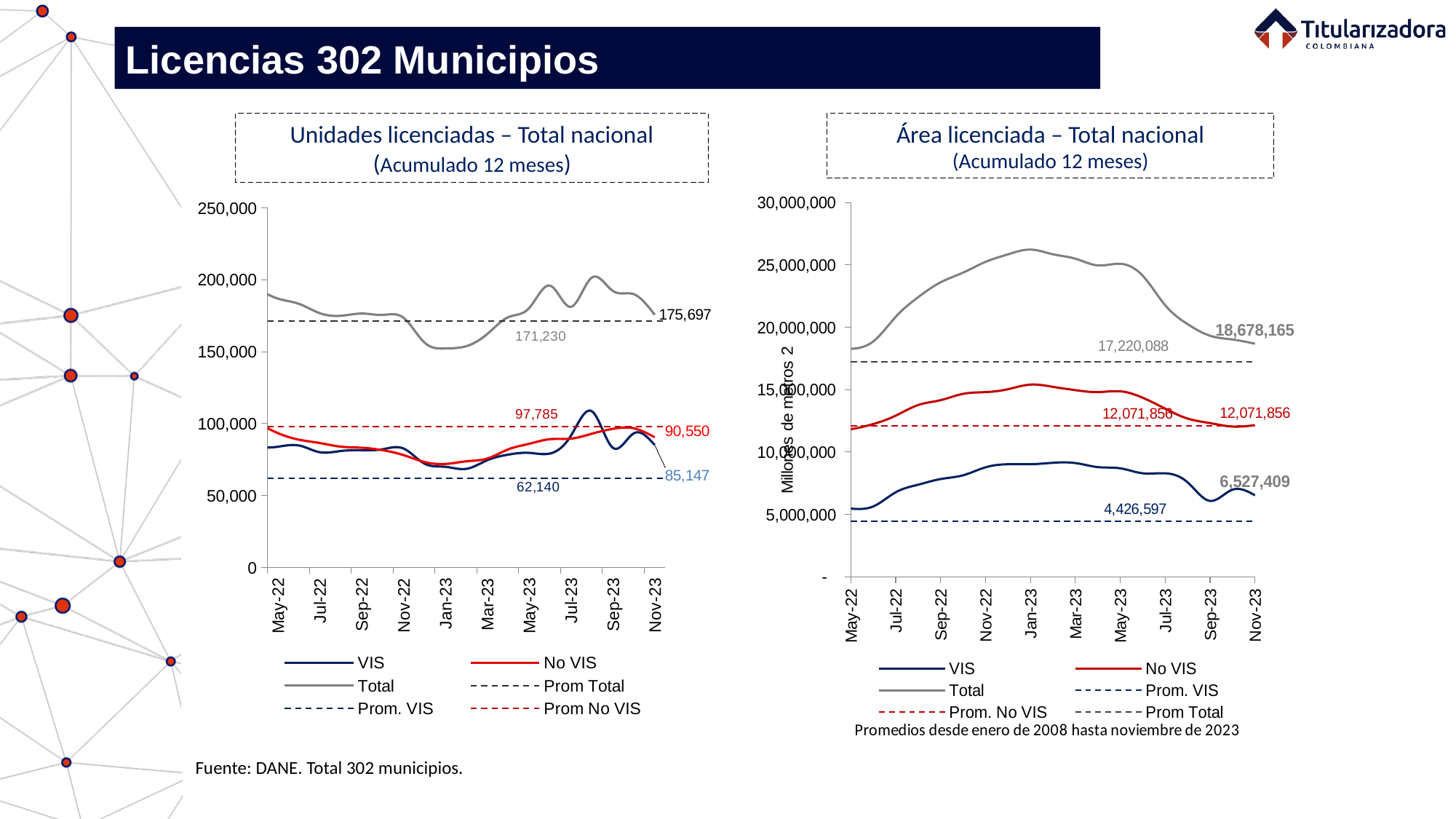

Licencias 302 Municipios
Área licenciada – Total nacional
(Acumulado 12 meses)
Unidades licenciadas – Total nacional
(Acumulado 12 meses)

### Chart

| Category | VIS | No VIS | Total | Prom. VIS | Prom. No VIS | Prom Total |
|---|---|---|---|---|---|---|
| 39448 | 2841248.0 | 11243169.0 | 14084417.0 | 4426596.6020942405 | 12071856.068062827 | 17220087.732984293 |
| 39479 | 2734126.0 | 11014462.0 | 13748588.0 | 4426596.6020942405 | 12071856.068062827 | 17220087.732984293 |
| 39508 | 2524847.0 | 10733071.0 | 13257918.0 | 4426596.6020942405 | 12071856.068062827 | 17220087.732984293 |
| 39539 | 2580109.0 | 10681713.0 | 13261822.0 | 4426596.6020942405 | 12071856.068062827 | 17220087.732984293 |
| 39569 | 2565012.0 | 10732988.0 | 13298000.0 | 4426596.6020942405 | 12071856.068062827 | 17220087.732984293 |
| 39600 | 2473742.0 | 10519529.0 | 12993271.0 | 4426596.6020942405 | 12071856.068062827 | 17220087.732984293 |
| 39630 | 2712963.0 | 10457722.0 | 13170685.0 | 4426596.6020942405 | 12071856.068062827 | 17220087.732984293 |
| 39661 | 2535976.0 | 10342821.0 | 12878797.0 | 4426596.6020942405 | 12071856.068062827 | 17220087.732984293 |
| 39692 | 2481373.0 | 10465130.0 | 12946503.0 | 4426596.6020942405 | 12071856.068062827 | 17220087.732984293 |
| 39722 | 2441945.0 | 10203796.0 | 12645741.0 | 4426596.6020942405 | 12071856.068062827 | 17220087.732984293 |
| 39753 | 2448282.0 | 10099706.0 | 12547988.0 | 4426596.6020942405 | 12071856.068062827 | 17220087.732984293 |
| 39783 | 2355025.0 | 9647322.0 | 12002347.0 | 4426596.6020942405 | 12071856.068062827 | 17220087.732984293 |
| 39814 | 2348471.0 | 9165290.0 | 11513761.0 | 4426596.6020942405 | 12071856.068062827 | 17220087.732984293 |
| 39845 | 2323022.0 | 8934844.0 | 11257866.0 | 4426596.6020942405 | 12071856.068062827 | 17220087.732984293 |
| 39873 | 2385055.0 | 8809089.0 | 11194144.0 | 4426596.6020942405 | 12071856.068062827 | 17220087.732984293 |
| 39904 | 2415252.0 | 8640104.0 | 11055356.0 | 4426596.6020942405 | 12071856.068062827 | 17220087.732984293 |
| 39934 | 2376302.0 | 8365671.0 | 10741973.0 | 4426596.6020942405 | 12071856.068062827 | 17220087.732984293 |
| 39965 | 2433076.0 | 8188379.0 | 10621455.0 | 4426596.6020942405 | 12071856.068062827 | 17220087.732984293 |
| 39995 | 2241748.0 | 7914865.0 | 10156613.0 | 4426596.6020942405 | 12071856.068062827 | 17220087.732984293 |
| 40026 | 2555990.0 | 7677785.0 | 10233775.0 | 4426596.6020942405 | 12071856.068062827 | 17220087.732984293 |
| 40057 | 2542449.0 | 7229275.0 | 9771724.0 | 4426596.6020942405 | 12071856.068062827 | 17220087.732984293 |
| 40087 | 2482686.0 | 7167670.0 | 9650356.0 | 4426596.6020942405 | 12071856.068062827 | 17220087.732984293 |
| 40118 | 2560582.0 | 7248871.0 | 9809453.0 | 4426596.6020942405 | 12071856.068062827 | 17220087.732984293 |
| 40148 | 2684885.0 | 7360807.0 | 10045692.0 | 4426596.6020942405 | 12071856.068062827 | 17220087.732984293 |
| 40179 | 2612845.0 | 7424700.0 | 10037545.0 | 4426596.6020942405 | 12071856.068062827 | 17220087.732984293 |
| 40210 | 2624330.0 | 7496905.0 | 10121235.0 | 4426596.6020942405 | 12071856.068062827 | 17220087.732984293 |
| 40238 | 2770532.0 | 7692070.0 | 10462602.0 | 4426596.6020942405 | 12071856.068062827 | 17220087.732984293 |
| 40269 | 2965835.0 | 7737113.0 | 10702948.0 | 4426596.6020942405 | 12071856.068062827 | 17220087.732984293 |
| 40299 | 3223065.0 | 7816008.0 | 11039073.0 | 4426596.6020942405 | 12071856.068062827 | 17220087.732984293 |
| 40330 | 3366616.0 | 8040447.0 | 11407063.0 | 4426596.6020942405 | 12071856.068062827 | 17220087.732984293 |
| 40360 | 3328204.0 | 8270125.0 | 11598329.0 | 4426596.6020942405 | 12071856.068062827 | 17220087.732984293 |
| 40391 | 3262932.0 | 8648171.0 | 11911103.0 | 4426596.6020942405 | 12071856.068062827 | 17220087.732984293 |
| 40422 | 3371228.0 | 8985476.0 | 12356704.0 | 4426596.6020942405 | 12071856.068062827 | 17220087.732984293 |
| 40452 | 3373236.0 | 9164819.0 | 12538055.0 | 4426596.6020942405 | 12071856.068062827 | 17220087.732984293 |
| 40483 | 3931033.0 | 9420173.0 | 13351206.0 | 4426596.6020942405 | 12071856.068062827 | 17220087.732984293 |
| 40513 | 4409174.0 | 9882344.0 | 14291518.0 | 4426596.6020942405 | 12071856.068062827 | 17220087.732984293 |
| 40544 | 4541211.0 | 10476905.0 | 15018116.0 | 4426596.6020942405 | 12071856.068062827 | 17220087.732984293 |
| 40575 | 4732088.0 | 10821211.0 | 15553299.0 | 4426596.6020942405 | 12071856.068062827 | 17220087.732984293 |
| 40603 | 4773670.0 | 11531516.0 | 16305186.0 | 4426596.6020942405 | 12071856.068062827 | 17220087.732984293 |
| 40634 | 4885863.0 | 11989725.0 | 16875588.0 | 4426596.6020942405 | 12071856.068062827 | 17220087.732984293 |
| 40664 | 5502376.0 | 12882197.0 | 18384573.0 | 4426596.6020942405 | 12071856.068062827 | 17220087.732984293 |
| 40695 | 5711887.0 | 13935307.0 | 19647194.0 | 4426596.6020942405 | 12071856.068062827 | 17220087.732984293 |
| 40725 | 5892771.0 | 14041233.0 | 19934004.0 | 4426596.6020942405 | 12071856.068062827 | 17220087.732984293 |
| 40756 | 5941695.0 | 14341004.0 | 20282699.0 | 4426596.6020942405 | 12071856.068062827 | 17220087.732984293 |
| 40787 | 5933129.0 | 14448794.0 | 20381923.0 | 4426596.6020942405 | 12071856.068062827 | 17220087.732984293 |
| 40817 | 6108434.0 | 14481226.0 | 20589660.0 | 4426596.6020942405 | 12071856.068062827 | 17220087.732984293 |
| 40848 | 5839499.0 | 14337643.0 | 20177142.0 | 4426596.6020942405 | 12071856.068062827 | 17220087.732984293 |
| 40878 | 5483545.0 | 14766691.0 | 20250236.0 | 4426596.6020942405 | 12071856.068062827 | 17220087.732984293 |
| 40909 | 5428718.0 | 14565271.0 | 19993989.0 | 4426596.6020942405 | 12071856.068062827 | 17220087.732984293 |
| 40940 | 5409478.0 | 14464515.0 | 19873993.0 | 4426596.6020942405 | 12071856.068062827 | 17220087.732984293 |
| 40969 | 5290407.0 | 13833542.0 | 19123949.0 | 4426596.6020942405 | 12071856.068062827 | 17220087.732984293 |
| 41000 | 5023130.0 | 13551028.0 | 18574158.0 | 4426596.6020942405 | 12071856.068062827 | 17220087.732984293 |
| 41030 | 4181216.0 | 13342793.0 | 17524009.0 | 4426596.6020942405 | 12071856.068062827 | 17220087.732984293 |
| 41061 | 4180546.0 | 12593650.0 | 16774196.0 | 4426596.6020942405 | 12071856.068062827 | 17220087.732984293 |
| 41091 | 4107503.0 | 12616448.0 | 16723951.0 | 4426596.6020942405 | 12071856.068062827 | 17220087.732984293 |
| 41122 | 4141009.0 | 12319970.0 | 16460979.0 | 4426596.6020942405 | 12071856.068062827 | 17220087.732984293 |
| 41153 | 4224036.0 | 12308227.0 | 16532263.0 | 4426596.6020942405 | 12071856.068062827 | 17220087.732984293 |
| 41183 | 4177484.0 | 12316130.0 | 16493614.0 | 4426596.6020942405 | 12071856.068062827 | 17220087.732984293 |
| 41214 | 4022846.0 | 12341548.0 | 16364394.0 | 4426596.6020942405 | 12071856.068062827 | 17220087.732984293 |
| 41244 | 4376666.0 | 11862328.0 | 16238994.0 | 4426596.6020942405 | 12071856.068062827 | 17220087.732984293 |
| 41275 | 4439878.0 | 11922414.0 | 16395609.0 | 4426596.6020942405 | 12071856.068062827 | 17220087.732984293 |
| 41306 | 4426835.0 | 12127094.0 | 16826428.0 | 4426596.6020942405 | 12071856.068062827 | 17220087.732984293 |
| 41334 | 4493940.0 | 12215437.0 | 17178900.0 | 4426596.6020942405 | 12071856.068062827 | 17220087.732984293 |
| 41365 | 4496666.0 | 12356713.0 | 17582739.0 | 4426596.6020942405 | 12071856.068062827 | 17220087.732984293 |
| 41395 | 4657859.0 | 12134159.0 | 17896759.0 | 4426596.6020942405 | 12071856.068062827 | 17220087.732984293 |
| 41426 | 4378969.0 | 12030149.0 | 17686018.0 | 4426596.6020942405 | 12071856.068062827 | 17220087.732984293 |
| 41456 | 4343248.0 | 11843212.0 | 17637976.0 | 4426596.6020942405 | 12071856.068062827 | 17220087.732984293 |
| 41487 | 4484671.0 | 12005374.0 | 18082708.0 | 4426596.6020942405 | 12071856.068062827 | 17220087.732984293 |
| 41518 | 4438668.0 | 11884730.0 | 18027536.0 | 4426596.6020942405 | 12071856.068062827 | 17220087.732984293 |
| 41548 | 4471632.0 | 12032378.0 | 18449403.0 | 4426596.6020942405 | 12071856.068062827 | 17220087.732984293 |
| 41579 | 4474318.0 | 12139521.0 | 18780008.0 | 4426596.6020942405 | 12071856.068062827 | 17220087.732984293 |
| 41609 | 4123803.0 | 11852469.0 | 18207019.0 | 4426596.6020942405 | 12071856.068062827 | 17220087.732984293 |
| 41640 | 4086312.0 | 11867937.0 | 18197036.0 | 4426596.6020942405 | 12071856.068062827 | 17220087.732984293 |
| 41671 | 4049317.0 | 11943695.0 | 18353541.0 | 4426596.6020942405 | 12071856.068062827 | 17220087.732984293 |
| 41699 | 4031381.0 | 12267202.0 | 18676571.0 | 4426596.6020942405 | 12071856.068062827 | 17220087.732984293 |
| 41730 | 3971766.0 | 12544114.0 | 18697044.0 | 4426596.6020942405 | 12071856.068062827 | 17220087.732984293 |
| 41760 | 3948914.0 | 12431366.0 | 18291454.0 | 4426596.6020942405 | 12071856.068062827 | 17220087.732984293 |
| 41791 | 3768317.0 | 12469815.0 | 18040750.0 | 4426596.6020942405 | 12071856.068062827 | 17220087.732984293 |
| 41821 | 3704815.0 | 12979948.0 | 18718782.0 | 4426596.6020942405 | 12071856.068062827 | 17220087.732984293 |
| 41852 | 3419932.0 | 12722510.0 | 18118226.0 | 4426596.6020942405 | 12071856.068062827 | 17220087.732984293 |
| 41883 | 3208571.0 | 12665061.0 | 17838916.0 | 4426596.6020942405 | 12071856.068062827 | 17220087.732984293 |
| 41913 | 3273948.0 | 12943771.0 | 18034074.0 | 4426596.6020942405 | 12071856.068062827 | 17220087.732984293 |
| 41944 | 3167019.0 | 12613936.0 | 17639363.0 | 4426596.6020942405 | 12071856.068062827 | 17220087.732984293 |
| 41974 | 3094673.0 | 12947853.0 | 18107071.0 | 4426596.6020942405 | 12071856.068062827 | 17220087.732984293 |
| 42005 | 3325393.0 | 12950424.0 | 18391620.0 | 4426596.6020942405 | 12071856.068062827 | 17220087.732984293 |
| 42036 | 3373647.0 | 13093089.0 | 18467300.0 | 4426596.6020942405 | 12071856.068062827 | 17220087.732984293 |
| 42064 | 3381356.0 | 13203867.0 | 18429458.0 | 4426596.6020942405 | 12071856.068062827 | 17220087.732984293 |
| 42095 | 3577606.0 | 13438042.0 | 18975340.0 | 4426596.6020942405 | 12071856.068062827 | 17220087.732984293 |
| 42125 | 3483750.0 | 13480525.0 | 18886687.0 | 4426596.6020942405 | 12071856.068062827 | 17220087.732984293 |
| 42156 | 3866428.0 | 13997406.0 | 19899852.0 | 4426596.6020942405 | 12071856.068062827 | 17220087.732984293 |
| 42186 | 3862697.0 | 14094850.0 | 19663882.0 | 4426596.6020942405 | 12071856.068062827 | 17220087.732984293 |
| 42217 | 3832131.0 | 14565633.0 | 20068204.0 | 4426596.6020942405 | 12071856.068062827 | 17220087.732984293 |
| 42248 | 4041977.0 | 15012509.0 | 20825429.0 | 4426596.6020942405 | 12071856.068062827 | 17220087.732984293 |
| 42278 | 4102950.0 | 14752277.0 | 20659707.0 | 4426596.6020942405 | 12071856.068062827 | 17220087.732984293 |
| 42309 | 4089017.0 | 15429620.0 | 21115365.0 | 4426596.6020942405 | 12071856.068062827 | 17220087.732984293 |
| 42339 | 4332840.0 | 17107545.0 | 22880389.0 | 4426596.6020942405 | 12071856.068062827 | 17220087.732984293 |
| 42370 | 4214349.0 | 16865252.0 | 22455209.0 | 4426596.6020942405 | 12071856.068062827 | 17220087.732984293 |
| 42401 | 4087790.0 | 16598945.0 | 21872163.0 | 4426596.6020942405 | 12071856.068062827 | 17220087.732984293 |
| 42430 | 4162667.0 | 16366100.0 | 21679811.0 | 4426596.6020942405 | 12071856.068062827 | 17220087.732984293 |
| 42461 | 4075487.0 | 15945375.0 | 21002092.0 | 4426596.6020942405 | 12071856.068062827 | 17220087.732984293 |
| 42491 | 4251820.0 | 16357155.0 | 21552488.0 | 4426596.6020942405 | 12071856.068062827 | 17220087.732984293 |
| 42522 | 4122463.0 | 15966634.0 | 20860401.0 | 4426596.6020942405 | 12071856.068062827 | 17220087.732984293 |
| 42552 | 4209503.0 | 15396860.0 | 20369183.0 | 4426596.6020942405 | 12071856.068062827 | 17220087.732984293 |
| 42583 | 4124117.0 | 15419548.0 | 20373689.0 | 4426596.6020942405 | 12071856.068062827 | 17220087.732984293 |
| 42614 | 4126462.0 | 15295603.0 | 20184533.0 | 4426596.6020942405 | 12071856.068062827 | 17220087.732984293 |
| 42644 | 3912580.0 | 15456749.0 | 20050343.0 | 4426596.6020942405 | 12071856.068062827 | 17220087.732984293 |
| 42675 | 3917020.0 | 15275793.0 | 20088607.0 | 4426596.6020942405 | 12071856.068062827 | 17220087.732984293 |
| 42705 | 3732507.0 | 13892008.0 | 18564181.0 | 4426596.6020942405 | 12071856.068062827 | 17220087.732984293 |
| 42736 | 3547470.0 | 14035408.0 | 18582720.0 | 4426596.6020942405 | 12071856.068062827 | 17220087.732984293 |
| 42767 | 3530466.0 | 14316836.0 | 18881287.0 | 4426596.6020942405 | 12071856.068062827 | 17220087.732984293 |
| 42795 | 3412654.0 | 14337255.0 | 18842092.0 | 4426596.6020942405 | 12071856.068062827 | 17220087.732984293 |
| 42826 | 3480728.0 | 14202979.0 | 18797376.0 | 4426596.6020942405 | 12071856.068062827 | 17220087.732984293 |
| 42856 | 3322440.0 | 13912824.0 | 18345609.0 | 4426596.6020942405 | 12071856.068062827 | 17220087.732984293 |
| 42887 | 3252018.0 | 13930671.0 | 18345629.0 | 4426596.6020942405 | 12071856.068062827 | 17220087.732984293 |
| 42917 | 3388181.0 | 13855428.0 | 18432934.0 | 4426596.6020942405 | 12071856.068062827 | 17220087.732984293 |
| 42948 | 3565987.0 | 13863443.0 | 18536812.0 | 4426596.6020942405 | 12071856.068062827 | 17220087.732984293 |
| 42979 | 3494987.0 | 13942913.0 | 18429877.0 | 4426596.6020942405 | 12071856.068062827 | 17220087.732984293 |
| 43009 | 3601822.0 | 13774172.0 | 18393398.0 | 4426596.6020942405 | 12071856.068062827 | 17220087.732984293 |
| 43040 | 3567917.0 | 13886412.0 | 18203807.0 | 4426596.6020942405 | 12071856.068062827 | 17220087.732984293 |
| 43070 | 3510367.0 | 13526695.0 | 17690831.0 | 4426596.6020942405 | 12071856.068062827 | 17220087.732984293 |
| 43101 | 3697151.0 | 13486344.0 | 17786713.0 | 4426596.6020942405 | 12071856.068062827 | 17220087.732984293 |
| 43132 | 3845183.0 | 13161844.0 | 17581753.0 | 4426596.6020942405 | 12071856.068062827 | 17220087.732984293 |
| 43160 | 3950656.0 | 12752746.0 | 17226033.0 | 4426596.6020942405 | 12071856.068062827 | 17220087.732984293 |
| 43191 | 4009015.0 | 13046961.0 | 17580335.0 | 4426596.6020942405 | 12071856.068062827 | 17220087.732984293 |
| 43221 | 4189205.0 | 12819264.0 | 17524923.0 | 4426596.6020942405 | 12071856.068062827 | 17220087.732984293 |
| 43252 | 4090338.0 | 12858601.0 | 17424885.0 | 4426596.6020942405 | 12071856.068062827 | 17220087.732984293 |
| 43282 | 3937509.0 | 13006017.0 | 17391912.0 | 4426596.6020942405 | 12071856.068062827 | 17220087.732984293 |
| 43313 | 4025953.0 | 12692469.0 | 17202562.0 | 4426596.6020942405 | 12071856.068062827 | 17220087.732984293 |
| 43344 | 4150176.0 | 12328518.0 | 16992629.0 | 4426596.6020942405 | 12071856.068062827 | 17220087.732984293 |
| 43374 | 4035355.0 | 12249209.0 | 16774966.0 | 4426596.6020942405 | 12071856.068062827 | 17220087.732984293 |
| 43405 | 4097914.0 | 12167873.0 | 16800152.0 | 4426596.6020942405 | 12071856.068062827 | 17220087.732984293 |
| 43435 | 4020065.0 | 12076255.0 | 16584510.0 | 4426596.6020942405 | 12071856.068062827 | 17220087.732984293 |
| 43466 | 4026455.0 | 11912307.0 | 16491910.0 | 4426596.6020942405 | 12071856.068062827 | 17220087.732984293 |
| 43497 | 3930009.0 | 11855206.0 | 16364727.0 | 4426596.6020942405 | 12071856.068062827 | 17220087.732984293 |
| 43525 | 3977966.0 | 12094051.0 | 16718320.0 | 4426596.6020942405 | 12071856.068062827 | 17220087.732984293 |
| 43556 | 3950502.0 | 11785363.0 | 16364775.0 | 4426596.6020942405 | 12071856.068062827 | 17220087.732984293 |
| 43586 | 3843212.0 | 11990842.0 | 16475238.0 | 4426596.6020942405 | 12071856.068062827 | 17220087.732984293 |
| 43617 | 4007596.0 | 11795053.0 | 16455819.0 | 4426596.6020942405 | 12071856.068062827 | 17220087.732984293 |
| 43647 | 4329850.0 | 11714259.0 | 16691020.0 | 4426596.6020942405 | 12071856.068062827 | 17220087.732984293 |
| 43678 | 4192075.0 | 11669770.0 | 16474576.0 | 4426596.6020942405 | 12071856.068062827 | 17220087.732984293 |
| 43709 | 4116395.0 | 11609391.0 | 16300717.0 | 4426596.6020942405 | 12071856.068062827 | 17220087.732984293 |
| 43739 | 4286146.0 | 11459038.0 | 16339275.0 | 4426596.6020942405 | 12071856.068062827 | 17220087.732984293 |
| 43770 | 4412001.0 | 11386731.0 | 16354575.0 | 4426596.6020942405 | 12071856.068062827 | 17220087.732984293 |
| 43800 | 5318951.0 | 12210046.0 | 18213887.0 | 4426596.6020942405 | 12071856.068062827 | 17220087.732984293 |
| 43831 | 5440207.0 | 12408274.0 | 18480594.0 | 4426596.6020942405 | 12071856.068062827 | 17220087.732984293 |
| 43862 | 5747505.0 | 12269233.0 | 18585259.0 | 4426596.6020942405 | 12071856.068062827 | 17220087.732984293 |
| 43891 | 5613802.0 | 11815868.0 | 17956546.0 | 4426596.6020942405 | 12071856.068062827 | 17220087.732984293 |
| 43922 | 5303470.0 | 11103065.0 | 16919508.0 | 4426596.6020942405 | 12071856.068062827 | 17220087.732984293 |
| 43952 | 5302902.0 | 10352959.0 | 16139868.0 | 4426596.6020942405 | 12071856.068062827 | 17220087.732984293 |
| 43983 | 5359902.0 | 9928402.0 | 15776840.0 | 4426596.6020942405 | 12071856.068062827 | 17220087.732984293 |
| 44013 | 5007380.0 | 9700872.0 | 15225313.0 | 4426596.6020942405 | 12071856.068062827 | 17220087.732984293 |
| 44044 | 5045074.0 | 9327115.0 | 14876969.0 | 4426596.6020942405 | 12071856.068062827 | 17220087.732984293 |
| 44075 | 5178976.0 | 9276818.0 | 15057248.0 | 4426596.6020942405 | 12071856.068062827 | 17220087.732984293 |
| 44105 | 5218536.0 | 9101162.0 | 14928013.0 | 4426596.6020942405 | 12071856.068062827 | 17220087.732984293 |
| 44136 | 5297914.0 | 8718929.0 | 14662236.0 | 4426596.6020942405 | 12071856.068062827 | 17220087.732984293 |
| 44166 | 4697829.0 | 8151718.0 | 13384928.0 | 4426596.6020942405 | 12071856.068062827 | 17220087.732984293 |
| 44197 | 4560653.0 | 8011459.0 | 13088191.0 | 4426596.6020942405 | 12071856.068062827 | 17220087.732984293 |
| 44228 | 4459215.0 | 8281621.0 | 13319255.0 | 4426596.6020942405 | 12071856.068062827 | 17220087.732984293 |
| 44256 | 4858799.0 | 8602615.0 | 14079244.0 | 4426596.6020942405 | 12071856.068062827 | 17220087.732984293 |
| 44287 | 5118648.0 | 9378565.0 | 15192666.0 | 4426596.6020942405 | 12071856.068062827 | 17220087.732984293 |
| 44317 | 5252581.0 | 9900357.0 | 15911218.0 | 4426596.6020942405 | 12071856.068062827 | 17220087.732984293 |
| 44348 | 5442827.0 | 10317921.0 | 16541824.0 | 4426596.6020942405 | 12071856.068062827 | 17220087.732984293 |
| 44378 | 5584056.0 | 10576184.0 | 16894419.0 | 4426596.6020942405 | 12071856.068062827 | 17220087.732984293 |
| 44409 | 5716328.0 | 10991802.0 | 17443536.0 | 4426596.6020942405 | 12071856.068062827 | 17220087.732984293 |
| 44440 | 5561415.0 | 11222116.0 | 17433352.0 | 4426596.6020942405 | 12071856.068062827 | 17220087.732984293 |
| 44470 | 5402848.0 | 11278933.0 | 17361005.0 | 4426596.6020942405 | 12071856.068062827 | 17220087.732984293 |
| 44501 | 5348408.0 | 11496863.0 | 17493918.0 | 4426596.6020942405 | 12071856.068062827 | 17220087.732984293 |
| 44531 | 5322481.0 | 11508282.0 | 17503804.0 | 4426596.6020942405 | 12071856.068062827 | 17220087.732984293 |
| 44562 | 5573041.0 | 11402785.0 | 17638017.0 | 4426596.6020942405 | 12071856.068062827 | 17220087.732984293 |
| 44593 | 5408254.0 | 11372201.0 | 17748543.0 | 4426596.6020942405 | 12071856.068062827 | 17220087.732984293 |
| 44621 | 5226098.0 | 11701191.0 | 17886842.0 | 4426596.6020942405 | 12071856.068062827 | 17220087.732984293 |
| 44652 | 5496445.0 | 11685386.0 | 18205655.0 | 4426596.6020942405 | 12071856.068062827 | 17220087.732984293 |
| 44682 | 5460372.0 | 11825729.0 | 18267640.0 | 4426596.6020942405 | 12071856.068062827 | 17220087.732984293 |
| 44713 | 5637198.0 | 12240376.0 | 18862632.0 | 4426596.6020942405 | 12071856.068062827 | 17220087.732984293 |
| 44743 | 6770376.0 | 12913869.0 | 20828508.0 | 4426596.6020942405 | 12071856.068062827 | 17220087.732984293 |
| 44774 | 7378470.0 | 13765565.0 | 22409080.0 | 4426596.6020942405 | 12071856.068062827 | 17220087.732984293 |
| 44805 | 7829603.0 | 14153908.0 | 23596604.0 | 4426596.6020942405 | 12071856.068062827 | 17220087.732984293 |
| 44835 | 8131574.0 | 14660633.0 | 24373186.0 | 4426596.6020942405 | 12071856.068062827 | 17220087.732984293 |
| 44866 | 8769967.0 | 14797431.0 | 25234899.0 | 4426596.6020942405 | 12071856.068062827 | 17220087.732984293 |
| 44896 | 9016338.0 | 15031862.0 | 25836795.0 | 4426596.6020942405 | 12071856.068062827 | 17220087.732984293 |
| 44927 | 9016764.0 | 15399208.0 | 26219462.0 | 4426596.6020942405 | 12071856.068062827 | 17220087.732984293 |
| 44958 | 9134601.0 | 15220653.0 | 25842856.0 | 4426596.6020942405 | 12071856.068062827 | 17220087.732984293 |
| 44986 | 9113823.0 | 14956995.0 | 25490448.0 | 4426596.6020942405 | 12071856.068062827 | 17220087.732984293 |
| 45017 | 8787090.0 | 14798368.0 | 24951542.0 | 4426596.6020942405 | 12071856.068062827 | 17220087.732984293 |
| 45047 | 8688519.0 | 14862967.0 | 25078433.0 | 4426596.6020942405 | 12071856.068062827 | 17220087.732984293 |
| 45078 | 8291564.0 | 14347963.0 | 24127081.0 | 4426596.6020942405 | 12071856.068062827 | 17220087.732984293 |
| 45108 | 8291143.0 | 13475957.0 | 21767100.0 | 4426596.6020942405 | 12071856.068062827 | 17220087.732984293 |
| 45139 | 7566866.0 | 12679170.0 | 20246036.0 | 4426596.6020942405 | 12071856.068062827 | 17220087.732984293 |
| 45170 | 6077753.0 | 12315400.0 | 19315686.0 | 4426596.6020942405 | 12071856.068062827 | 17220087.732984293 |
| 45200 | 6975800.0 | 12037810.0 | 19013610.0 | 4426596.6020942405 | 12071856.068062827 | 17220087.732984293 |
| 45231 | 6527409.0 | 12150756.0 | 18678165.0 | 4426596.6020942405 | 12071856.068062827 | 17220087.732984293 |
| 45261 | None | None | None | 4426596.6020942405 | 12071856.068062827 | 17220087.732984293 |
| 45292 | None | None | None | 4426596.6020942405 | 12071856.068062827 | 17220087.732984293 |
|  | None | None | None | 4426596.6020942405 | 12071856.068062827 | 17220087.732984293 |

[unsupported chart]

Fuente: DANE. Total 302 municipios.